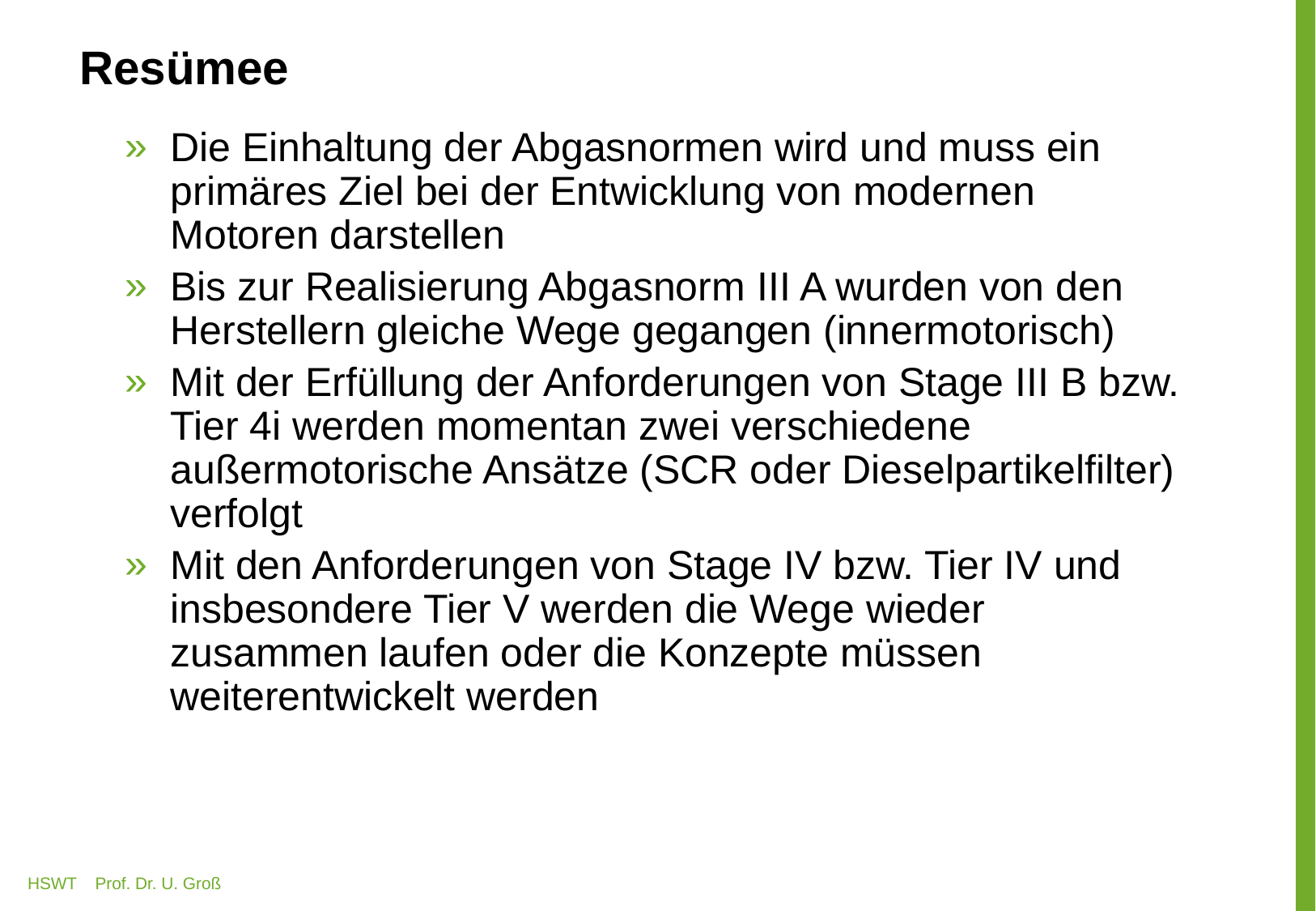

# Resümee
Die Einhaltung der Abgasnormen wird und muss ein primäres Ziel bei der Entwicklung von modernen Motoren darstellen
Bis zur Realisierung Abgasnorm III A wurden von den Herstellern gleiche Wege gegangen (innermotorisch)
Mit der Erfüllung der Anforderungen von Stage III B bzw. Tier 4i werden momentan zwei verschiedene außermotorische Ansätze (SCR oder Dieselpartikelfilter) verfolgt
Mit den Anforderungen von Stage IV bzw. Tier IV und insbesondere Tier V werden die Wege wieder zusammen laufen oder die Konzepte müssen weiterentwickelt werden

HSWT    Prof. Dr. U. Groß